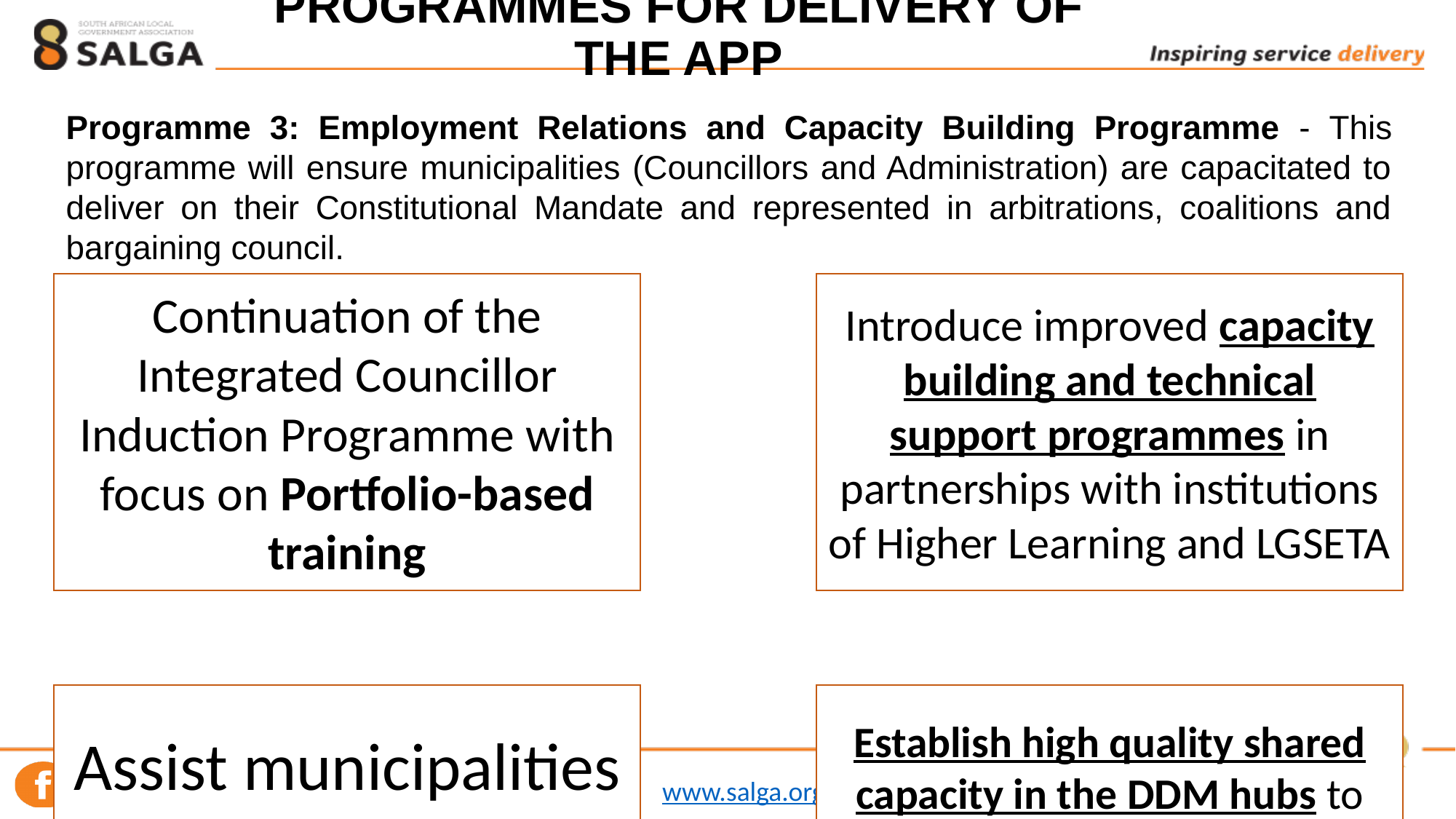

# PROGRAMMES FOR DELIVERY OF THE APP
Programme 3: Employment Relations and Capacity Building Programme - This programme will ensure municipalities (Councillors and Administration) are capacitated to deliver on their Constitutional Mandate and represented in arbitrations, coalitions and bargaining council.
Continuation of the Integrated Councillor Induction Programme with focus on Portfolio-based training
Introduce improved capacity building and technical support programmes in partnerships with institutions of Higher Learning and LGSETA